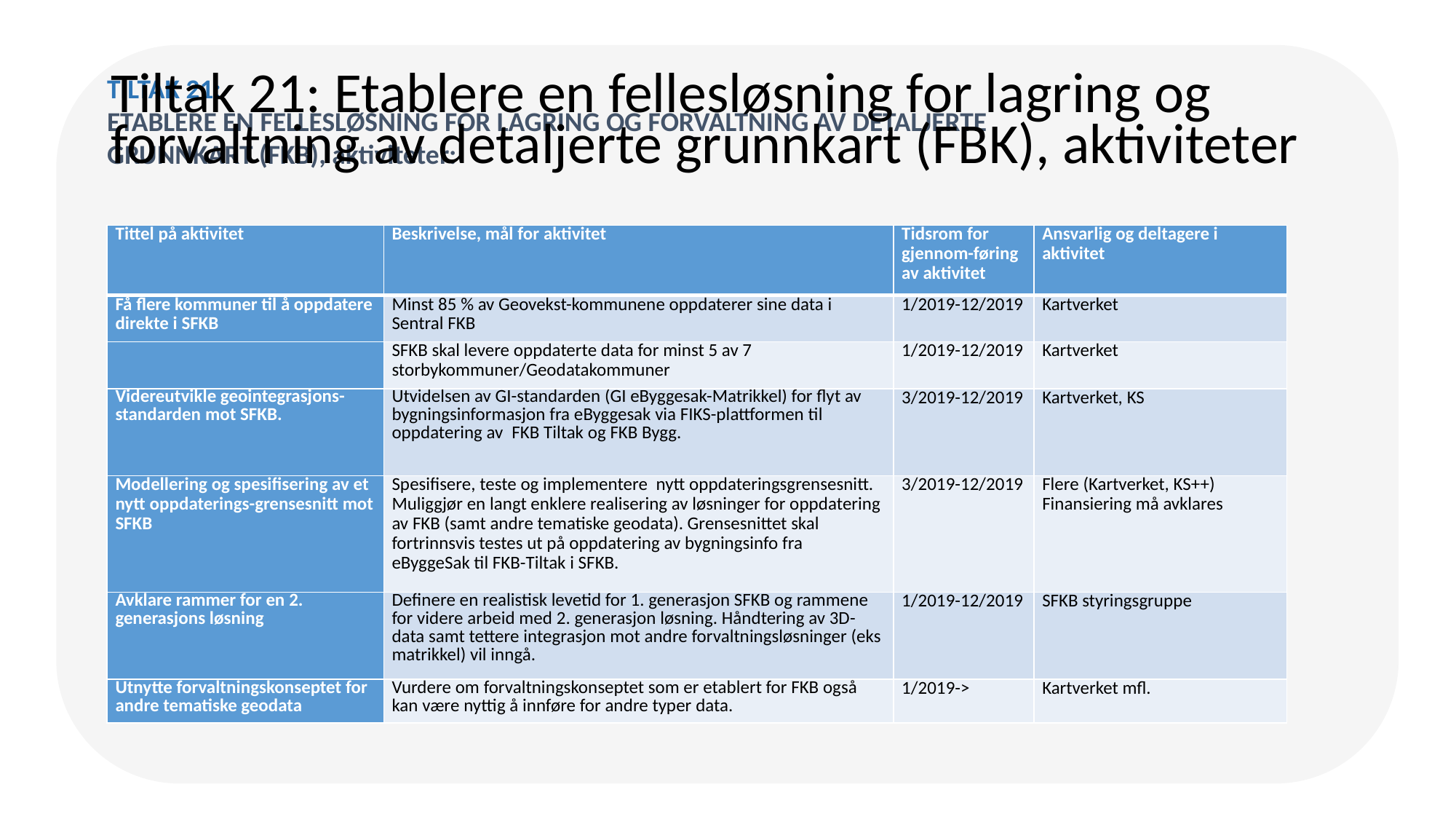

Tiltak 21: Etablere en fellesløsning for lagring og forvaltning av detaljerte grunnkart (FBK), aktiviteter
TILTAK 21:
ETABLERE EN FELLESLØSNING FOR LAGRING OG FORVALTNING AV DETALJERTE GRUNNKART (FKB), aktiviteter:

| Tittel på aktivitet | Beskrivelse, mål for aktivitet | Tidsrom for gjennom-føring av aktivitet | Ansvarlig og deltagere i aktivitet |
| --- | --- | --- | --- |
| Få flere kommuner til å oppdatere direkte i SFKB | Minst 85 % av Geovekst-kommunene oppdaterer sine data i Sentral FKB | 1/2019-12/2019 | Kartverket |
|  | SFKB skal levere oppdaterte data for minst 5 av 7 storbykommuner/Geodatakommuner | 1/2019-12/2019 | Kartverket |
| Videreutvikle geointegrasjons-standarden mot SFKB. | Utvidelsen av GI-standarden (GI eByggesak-Matrikkel) for flyt av bygningsinformasjon fra eByggesak via FIKS-plattformen til oppdatering av FKB Tiltak og FKB Bygg. | 3/2019-12/2019 | Kartverket, KS |
| Modellering og spesifisering av et nytt oppdaterings-grensesnitt mot SFKB | Spesifisere, teste og implementere nytt oppdateringsgrensesnitt. Muliggjør en langt enklere realisering av løsninger for oppdatering av FKB (samt andre tematiske geodata). Grensesnittet skal fortrinnsvis testes ut på oppdatering av bygningsinfo fra eByggeSak til FKB-Tiltak i SFKB. | 3/2019-12/2019 | Flere (Kartverket, KS++) Finansiering må avklares |
| Avklare rammer for en 2. generasjons løsning | Definere en realistisk levetid for 1. generasjon SFKB og rammene for videre arbeid med 2. generasjon løsning. Håndtering av 3D-data samt tettere integrasjon mot andre forvaltningsløsninger (eks matrikkel) vil inngå. | 1/2019-12/2019 | SFKB styringsgruppe |
| Utnytte forvaltningskonseptet for andre tematiske geodata | Vurdere om forvaltningskonseptet som er etablert for FKB også kan være nyttig å innføre for andre typer data. | 1/2019-> | Kartverket mfl. |